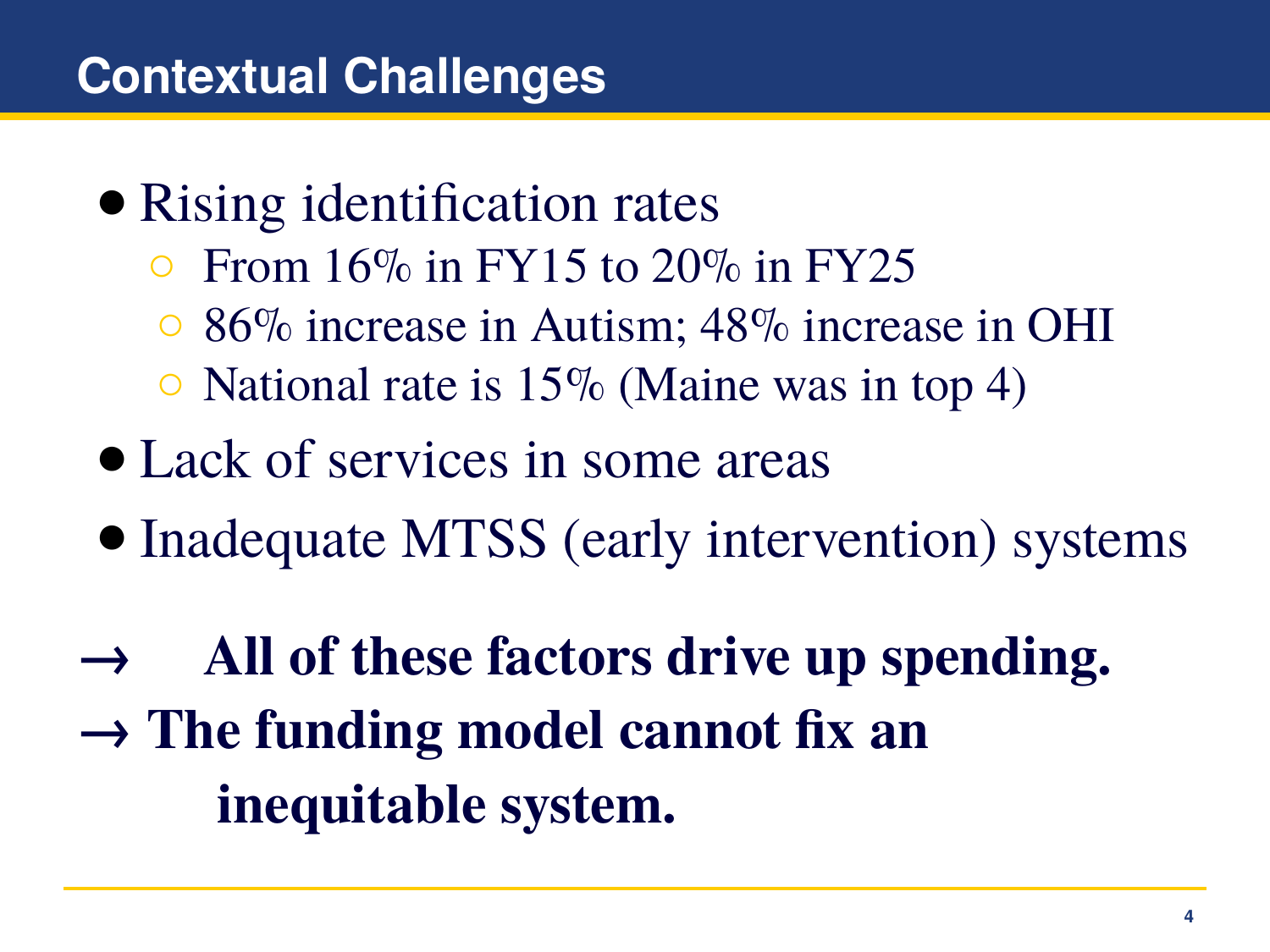

# Contextual Challenges
Rising identification rates
From 16% in FY15 to 20% in FY25
86% increase in Autism; 48% increase in OHI
National rate is 15% (Maine was in top 4)
Lack of services in some areas
Inadequate MTSS (early intervention) systems

→	All of these factors drive up spending.
→ The funding model cannot fix an
   	 inequitable system.
4